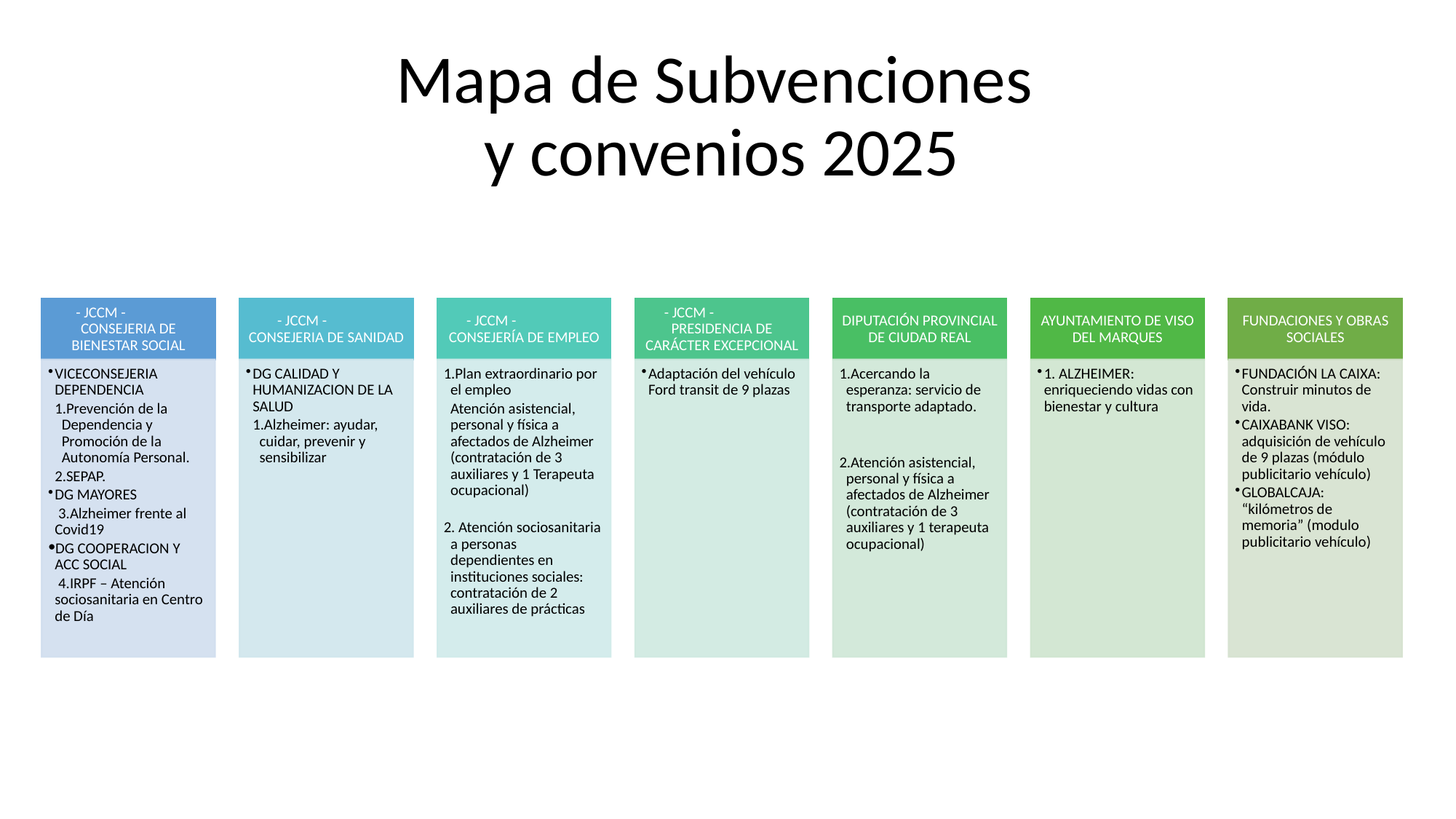

# Mapa de Subvenciones y convenios 2025
- JCCM -                 CONSEJERIA DE BIENESTAR SOCIAL
VICECONSEJERIA DEPENDENCIA
Prevención de la Dependencia y Promoción de la Autonomía Personal.
SEPAP.
DG MAYORES
   3.Alzheimer frente al Covid19
DG COOPERACION Y ACC SOCIAL
   4.IRPF – Atención sociosanitaria en Centro de Día
- JCCM -               CONSEJERIA DE SANIDAD
DG CALIDAD Y HUMANIZACION DE LA SALUD
Alzheimer: ayudar, cuidar, prevenir y sensibilizar
- JCCM -                    CONSEJERÍA DE EMPLEO
Plan extraordinario por el empleo
  Atención asistencial, personal y física a afectados de Alzheimer (contratación de 3 auxiliares y 1 Terapeuta ocupacional)

2. Atención sociosanitaria a personas dependientes en instituciones sociales: contratación de 2 auxiliares de prácticas

- JCCM -                    PRESIDENCIA DE CARÁCTER EXCEPCIONAL
Adaptación del vehículo Ford transit de 9 plazas
DIPUTACIÓN PROVINCIAL DE CIUDAD REAL
Acercando la esperanza: servicio de transporte adaptado.

Atención asistencial, personal y física a afectados de Alzheimer (contratación de 3 auxiliares y 1 terapeuta ocupacional)

AYUNTAMIENTO DE VISO DEL MARQUES
1. ALZHEIMER: enriqueciendo vidas con bienestar y cultura
FUNDACIONES Y OBRAS SOCIALES
FUNDACIÓN LA CAIXA: Construir minutos de vida.
CAIXABANK VISO: adquisición de vehículo de 9 plazas (módulo publicitario vehículo)
GLOBALCAJA: “kilómetros de memoria” (modulo publicitario vehículo)